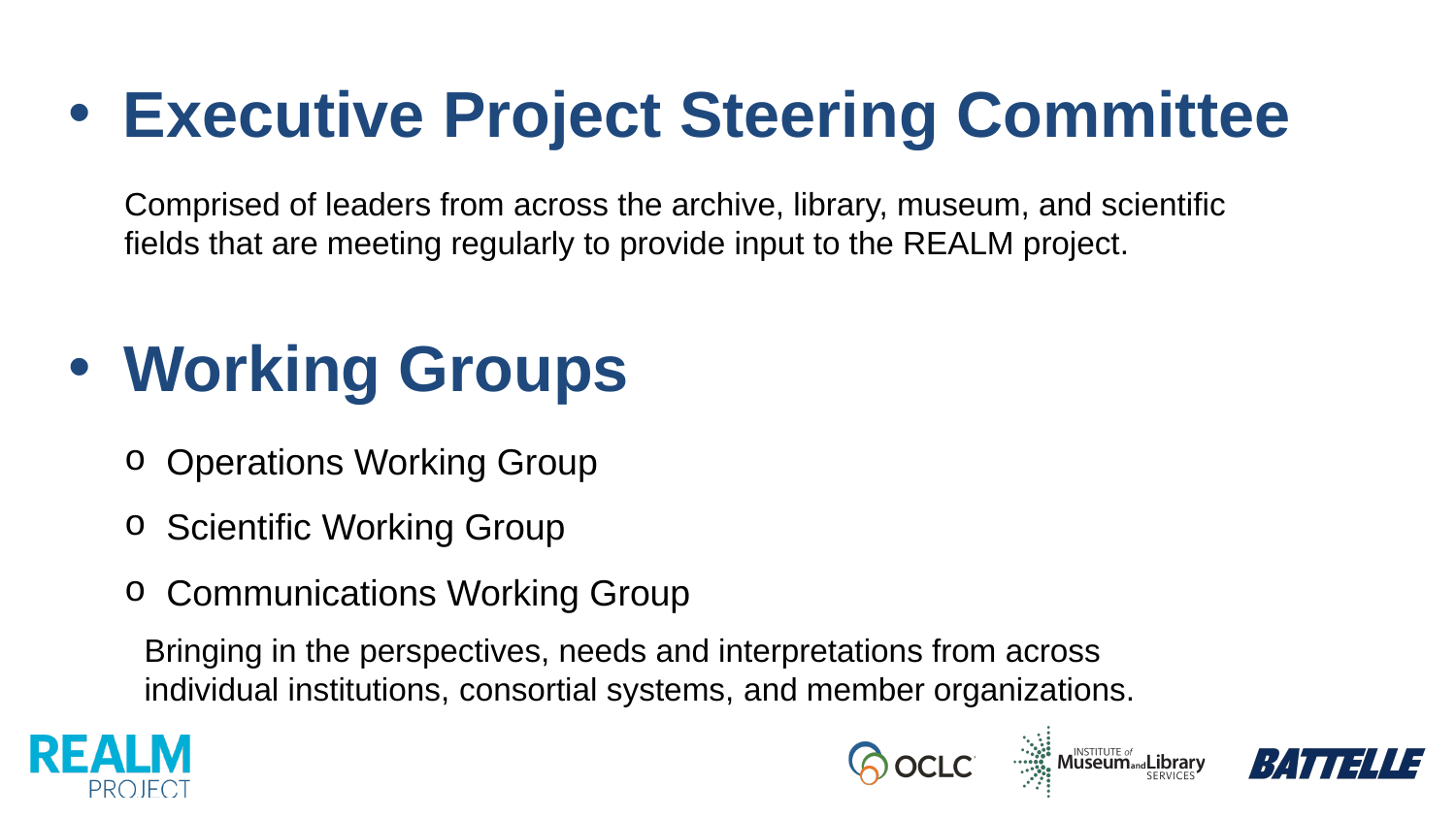

Executive Project Steering Committee
Comprised of leaders from across the archive, library, museum, and scientific fields that are meeting regularly to provide input to the REALM project.
Working Groups
  Operations Working Group
  Scientific Working Group
  Communications Working Group
Bringing in the perspectives, needs and interpretations from across individual institutions, consortial systems, and member organizations.